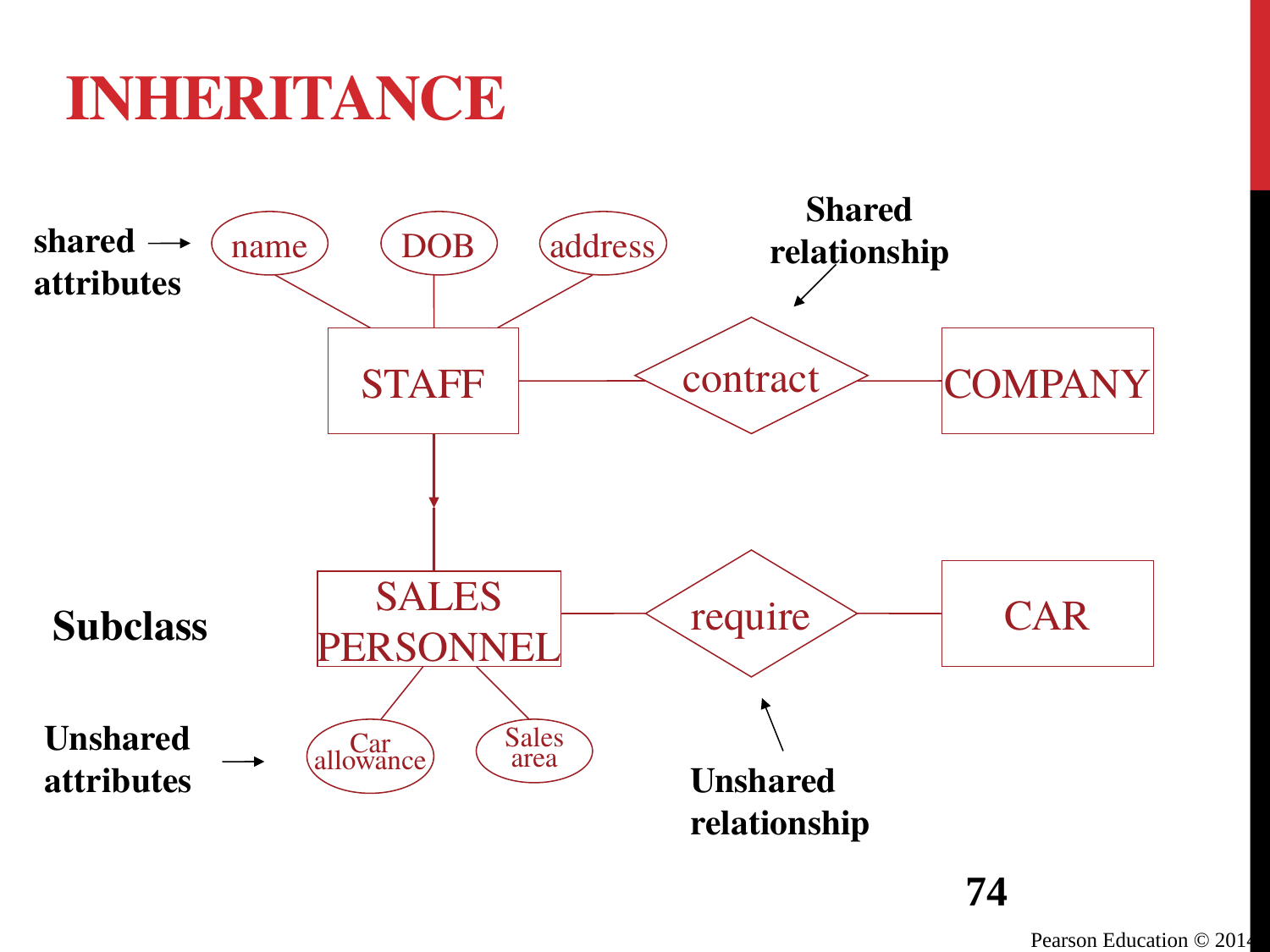

# Inheritance
Shared
relationship
shared
attributes
name
DOB
address

contract
STAFF
COMPANY

require
CAR
SALES
PERSONNEL
Subclass

Unshared
attributes
Car
allowance
Sales
area
Unshared
relationship

74